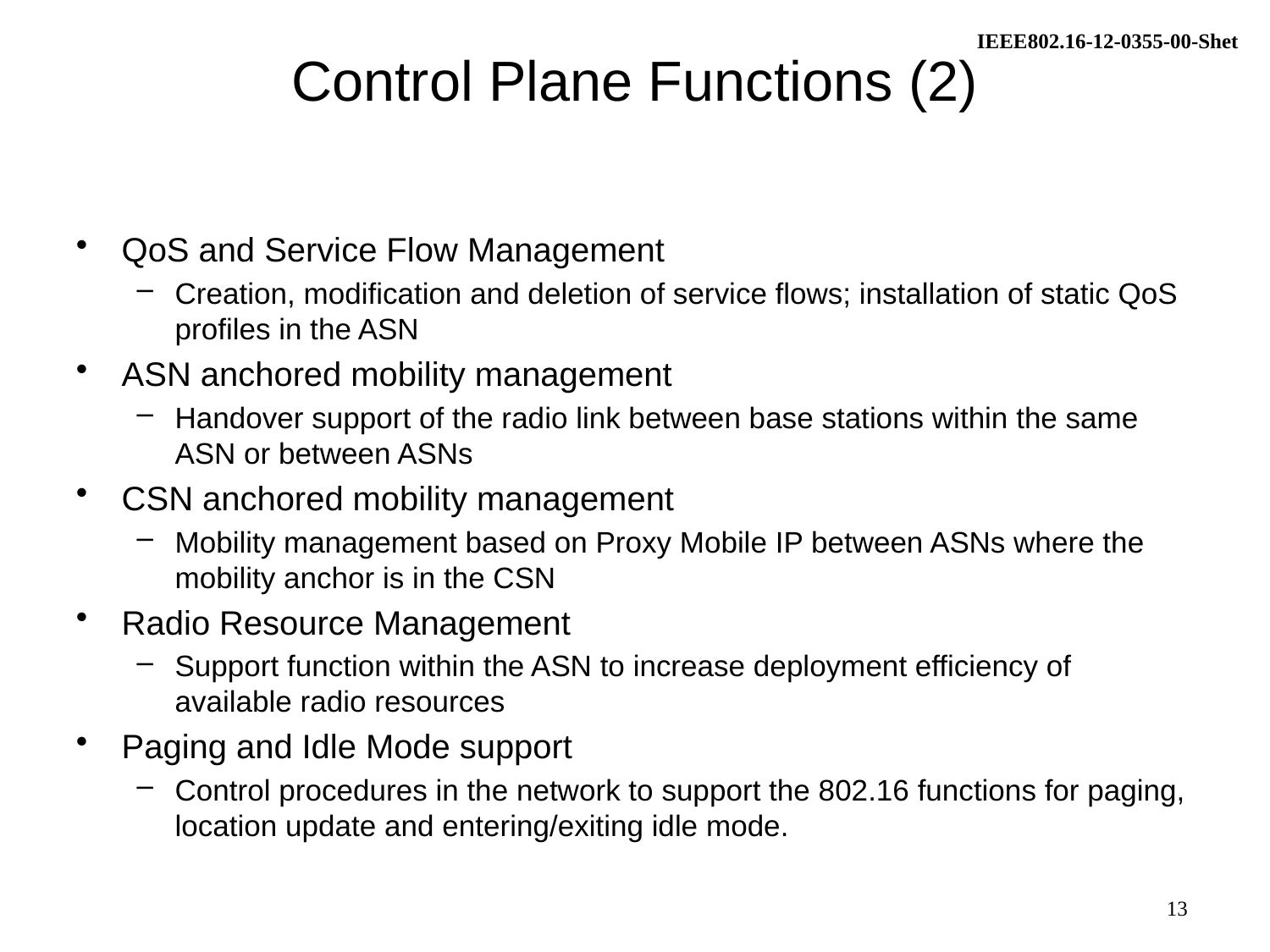

# Control Plane Functions (2)
QoS and Service Flow Management
Creation, modification and deletion of service flows; installation of static QoS profiles in the ASN
ASN anchored mobility management
Handover support of the radio link between base stations within the same ASN or between ASNs
CSN anchored mobility management
Mobility management based on Proxy Mobile IP between ASNs where the mobility anchor is in the CSN
Radio Resource Management
Support function within the ASN to increase deployment efficiency of available radio resources
Paging and Idle Mode support
Control procedures in the network to support the 802.16 functions for paging, location update and entering/exiting idle mode.